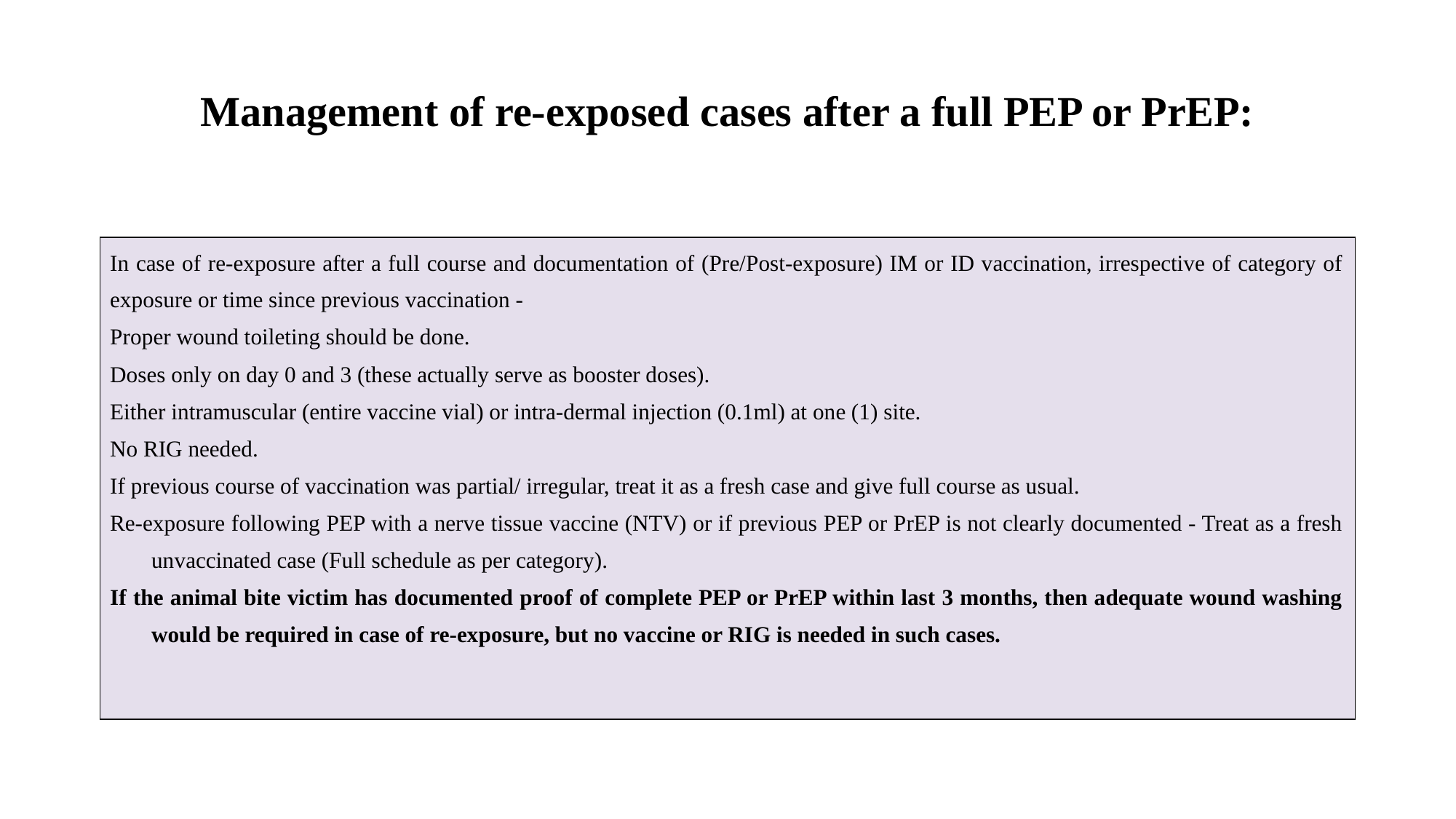

# Management of re-exposed cases after a full PEP or PrEP:
| In case of re-exposure after a full course and documentation of (Pre/Post-exposure) IM or ID vaccination, irrespective of category of exposure or time since previous vaccination - Proper wound toileting should be done. Doses only on day 0 and 3 (these actually serve as booster doses). Either intramuscular (entire vaccine vial) or intra-dermal injection (0.1ml) at one (1) site. No RIG needed. If previous course of vaccination was partial/ irregular, treat it as a fresh case and give full course as usual. Re-exposure following PEP with a nerve tissue vaccine (NTV) or if previous PEP or PrEP is not clearly documented - Treat as a fresh unvaccinated case (Full schedule as per category). If the animal bite victim has documented proof of complete PEP or PrEP within last 3 months, then adequate wound washing would be required in case of re-exposure, but no vaccine or RIG is needed in such cases. |
| --- |